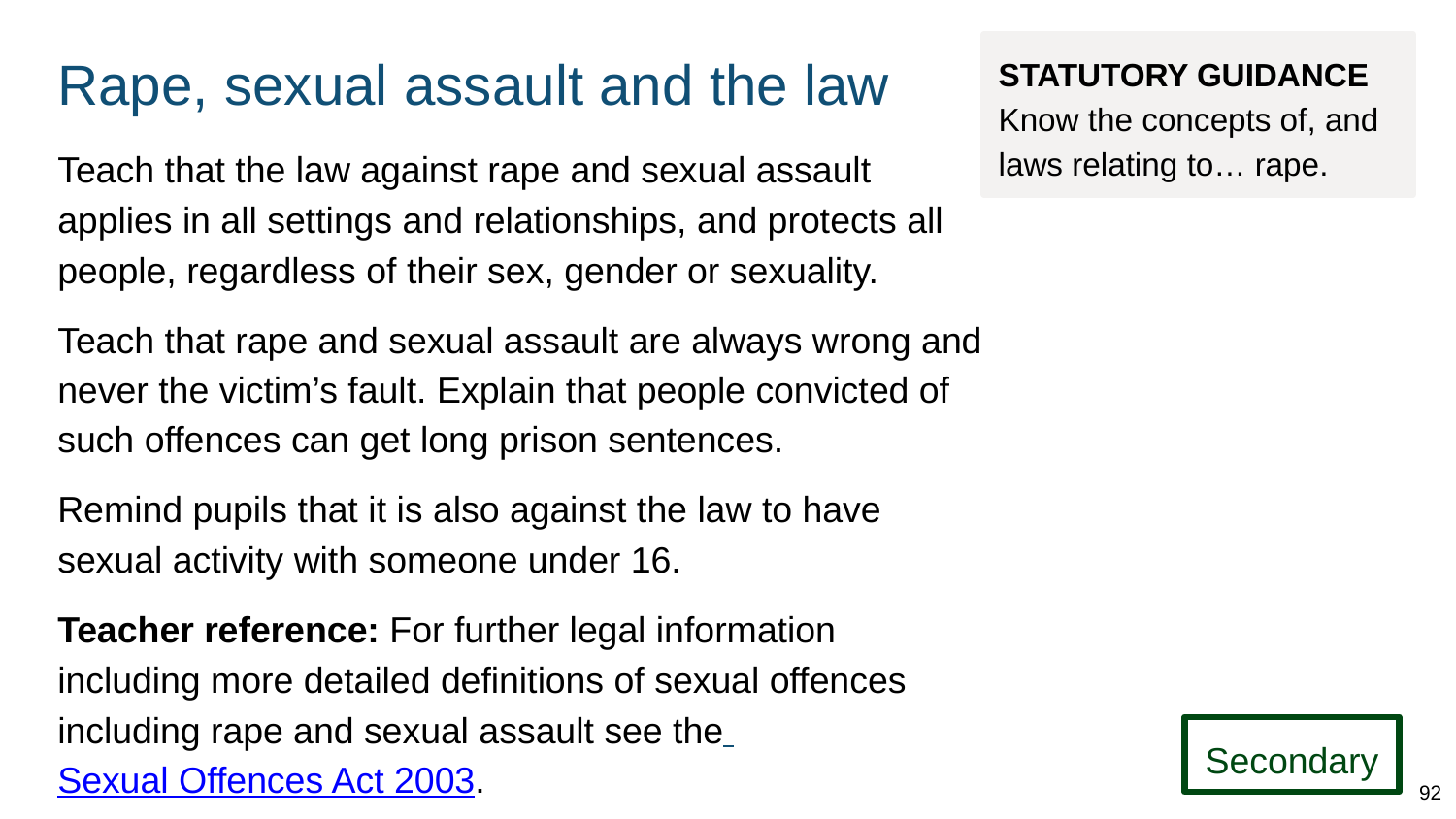

# Rape, sexual assault and the law
STATUTORY GUIDANCE
Know the concepts of, and laws relating to… rape.

Teach that the law against rape and sexual assault applies in all settings and relationships, and protects all people, regardless of their sex, gender or sexuality.
Teach that rape and sexual assault are always wrong and never the victim’s fault. Explain that people convicted of such offences can get long prison sentences.
Remind pupils that it is also against the law to have sexual activity with someone under 16.
Teacher reference: For further legal information including more detailed definitions of sexual offences including rape and sexual assault see the Sexual Offences Act 2003.

Secondary
92